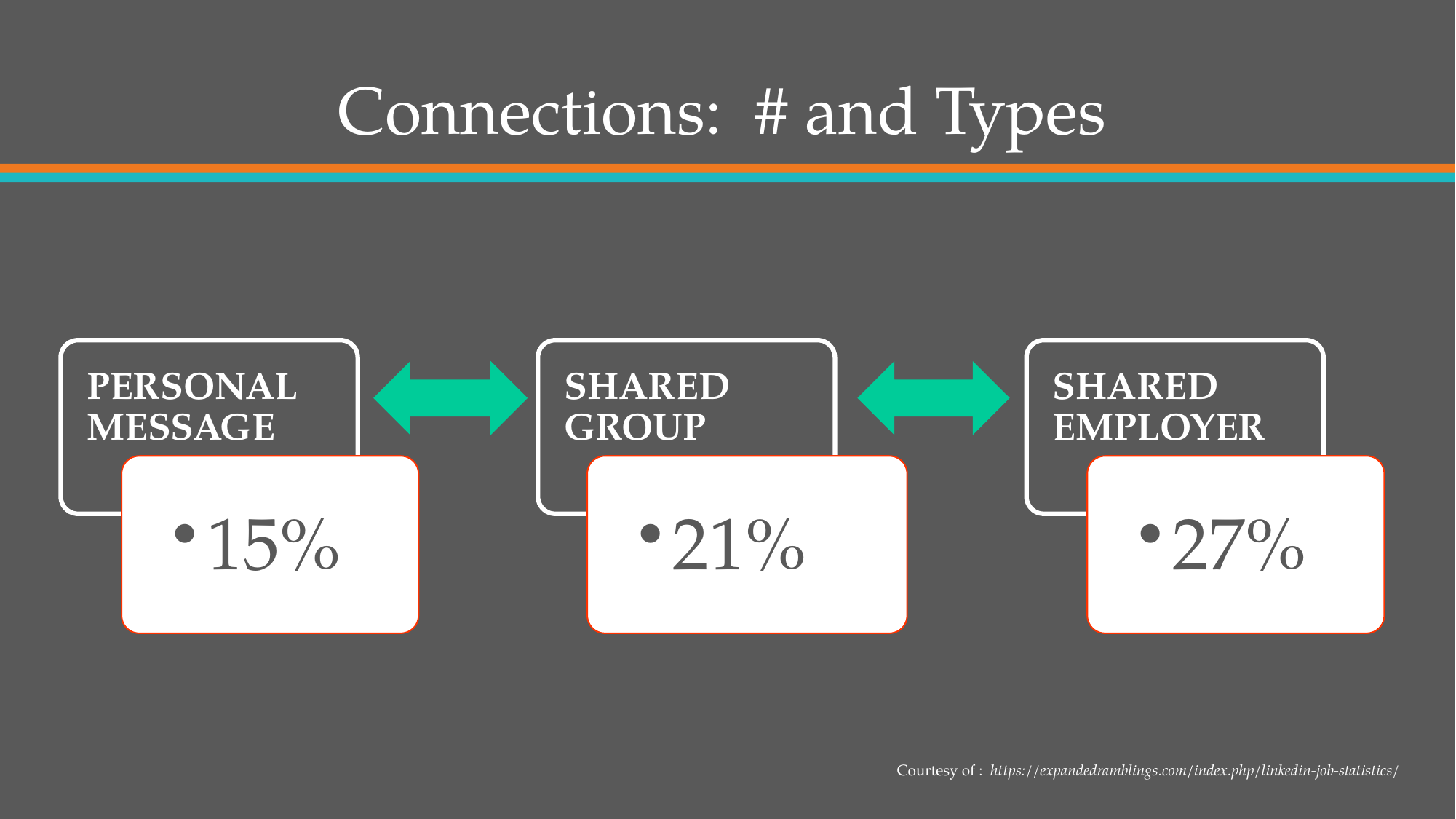

# Connections:  # and Types
PERSONAL MESSAGE
15%

SHARED GROUP
21%

SHARED EMPLOYER
27%
Courtesy of :  https://expandedramblings.com/index.php/linkedin-job-statistics/